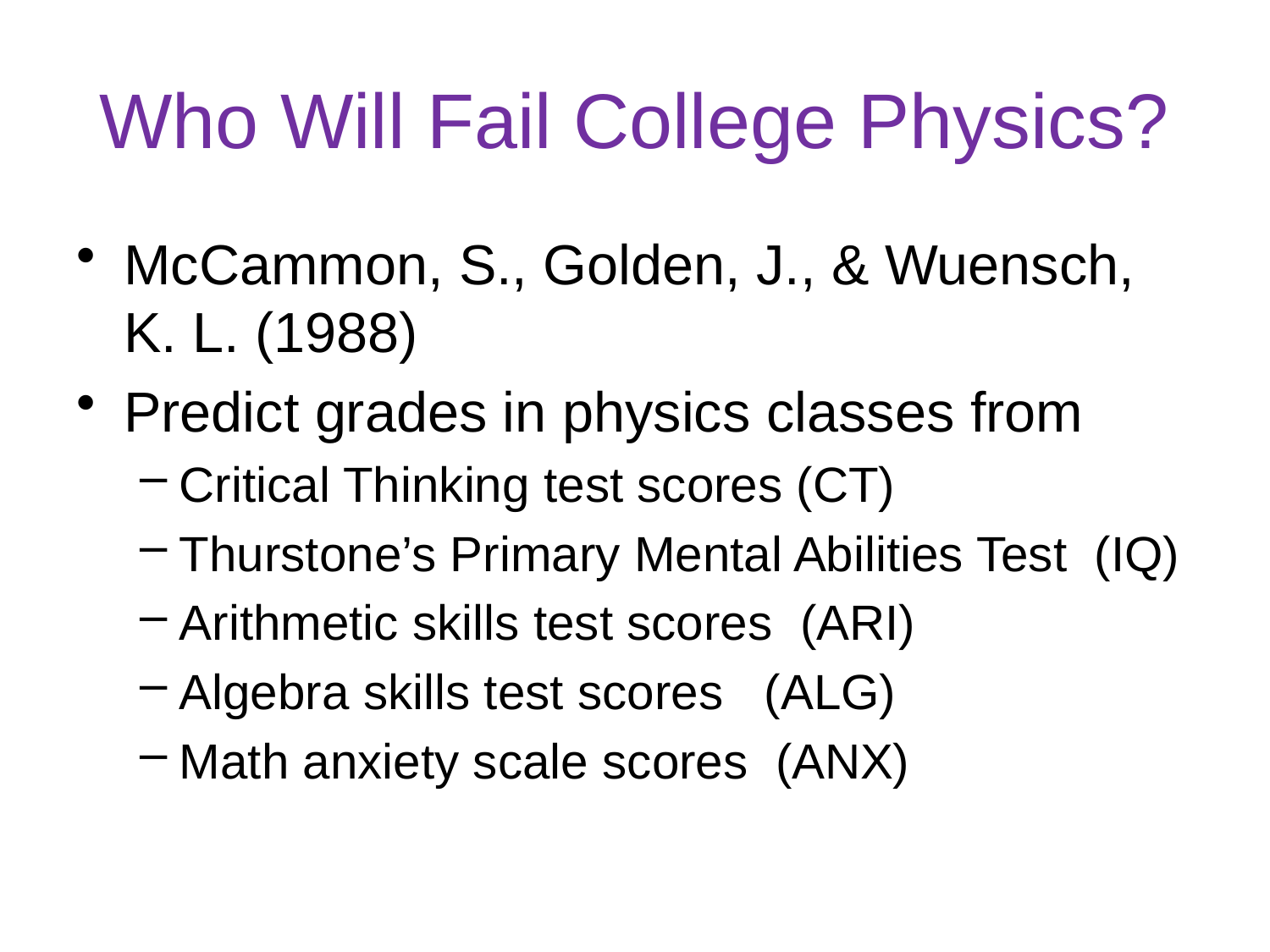

# Who Will Fail College Physics?
McCammon, S., Golden, J., & Wuensch, K. L. (1988)
Predict grades in physics classes from
Critical Thinking test scores (CT)
Thurstone’s Primary Mental Abilities Test  (IQ)
Arithmetic skills test scores  (ARI)
Algebra skills test scores   (ALG)
Math anxiety scale scores  (ANX)